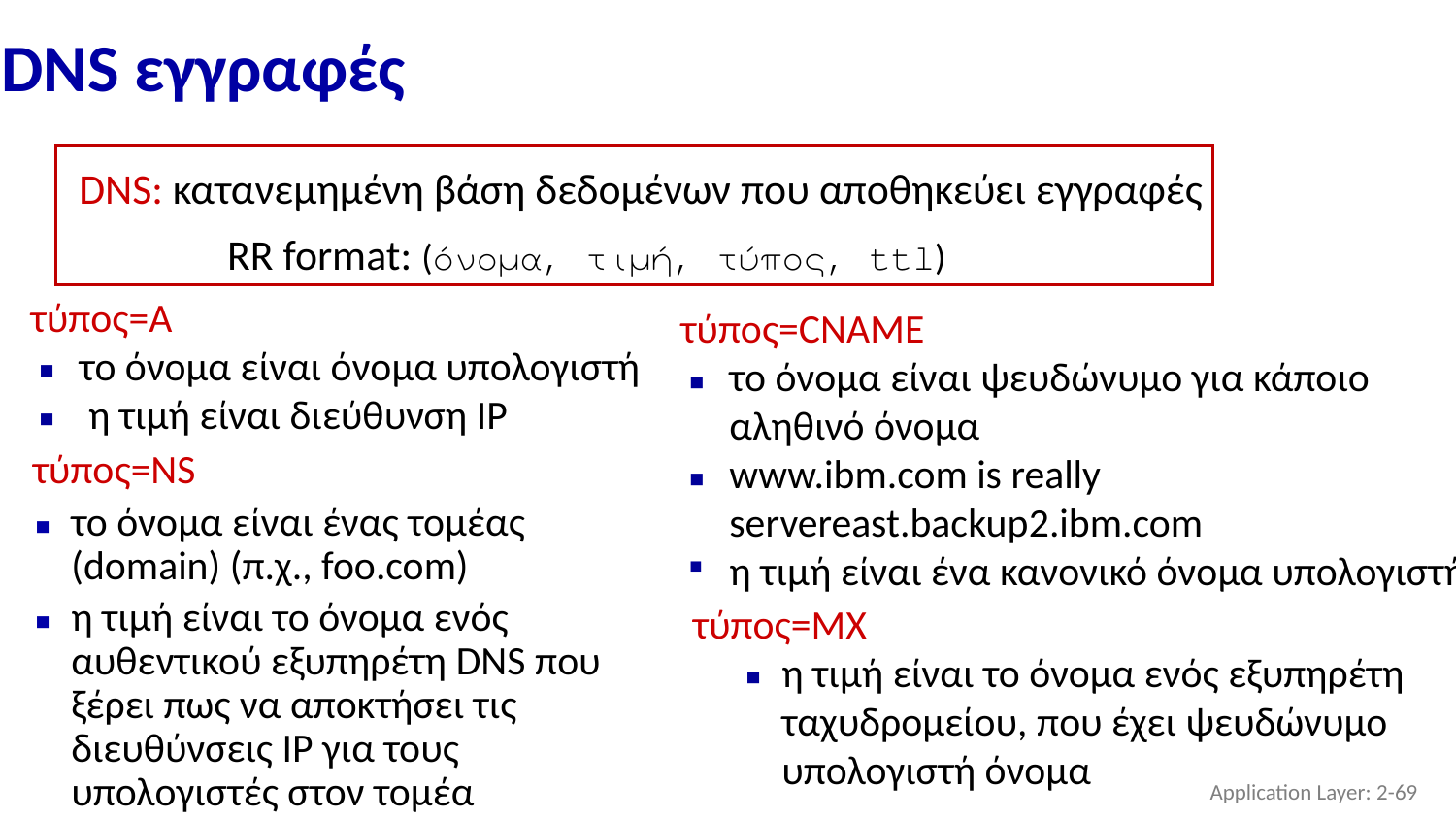

# DNS εγγραφές

DNS: κατανεμημένη βάση δεδομένων που αποθηκεύει εγγραφές
RR format: (όνομα, τιμή, τύπος, ttl)
τύπος=A
το όνομα είναι όνομα υπολογιστή
 η τιμή είναι διεύθυνση IP
τύπος=CNAME
το όνομα είναι ψευδώνυμο για κάποιο αληθινό όνομα
www.ibm.com is really servereast.backup2.ibm.com
η τιμή είναι ένα κανονικό όνομα υπολογιστή

τύπος=NS
το όνομα είναι ένας τομέας (domain) (π.χ., foo.com)
η τιμή είναι το όνομα ενός αυθεντικού εξυπηρέτη DNS που ξέρει πως να αποκτήσει τις διευθύνσεις IP για τους υπολογιστές στον τομέα

τύπος=MX
η τιμή είναι το όνομα ενός εξυπηρέτη ταχυδρομείου, που έχει ψευδώνυμο υπολογιστή όνομα
Application Layer: 2-69